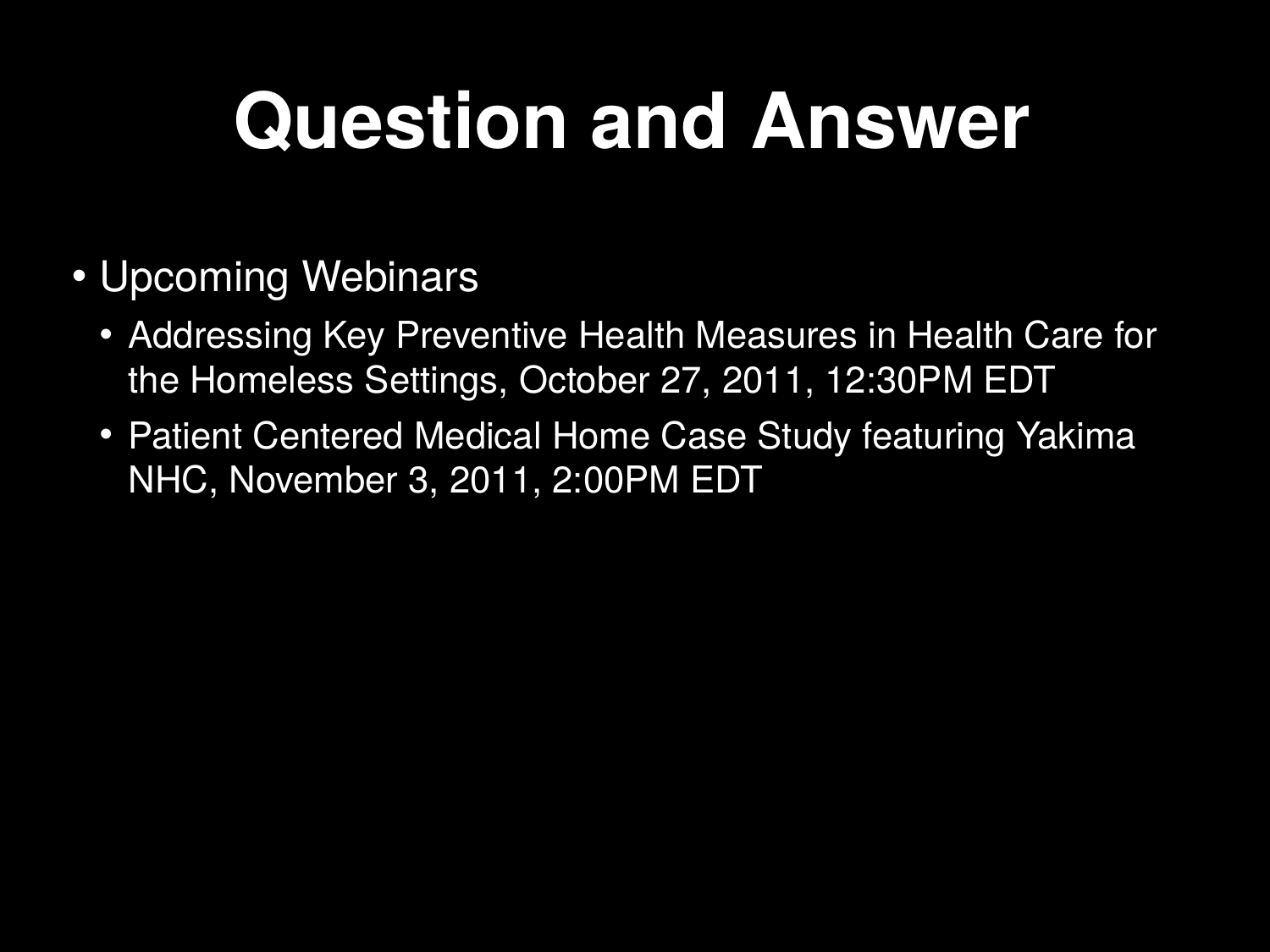

# Question and Answer
Upcoming Webinars
Addressing Key Preventive Health Measures in Health Care for the Homeless Settings, October 27, 2011, 12:30PM EDT
Patient Centered Medical Home Case Study featuring Yakima NHC, November 3, 2011, 2:00PM EDT